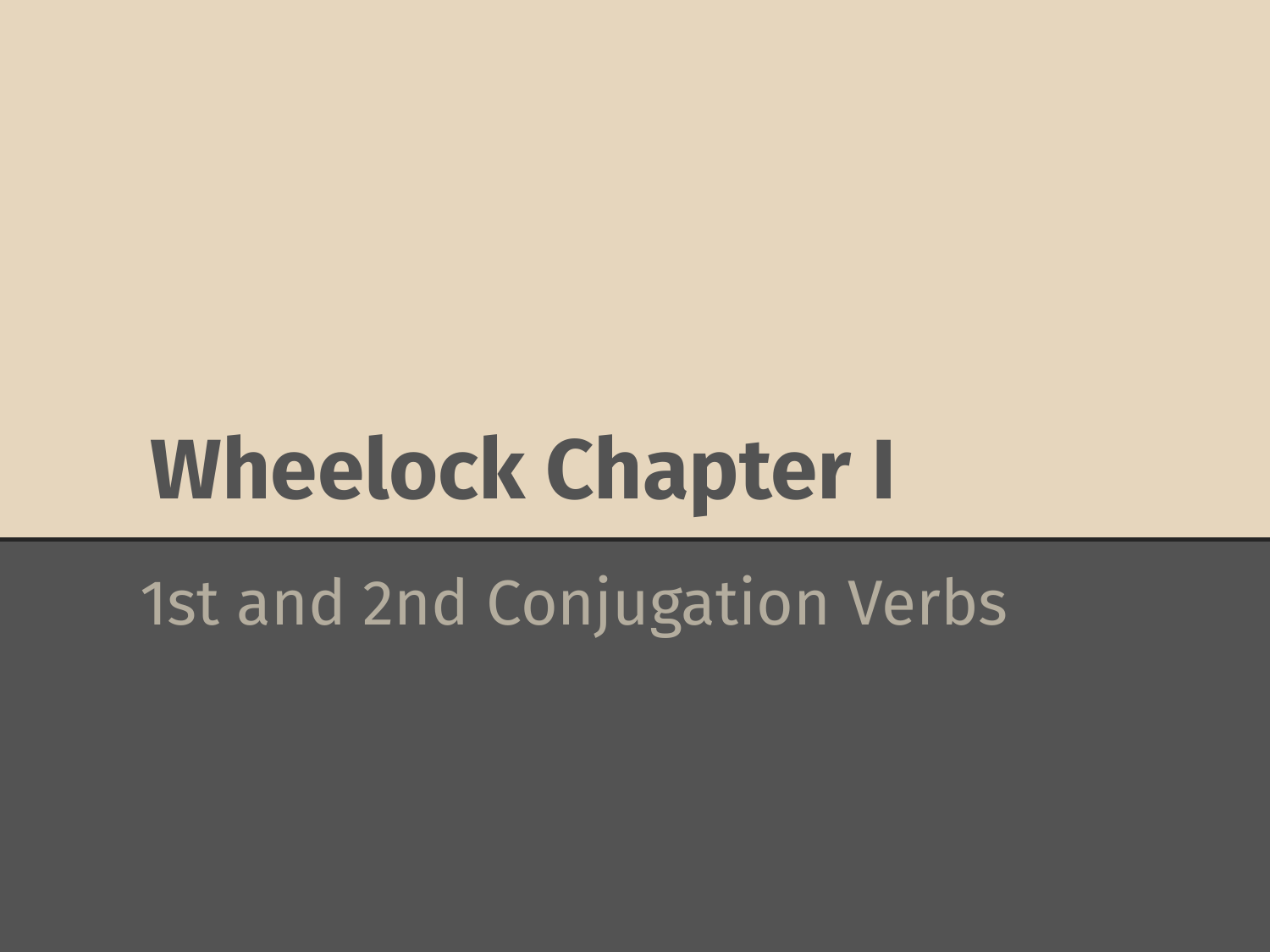

# Wheelock Chapter I
1st and 2nd Conjugation Verbs